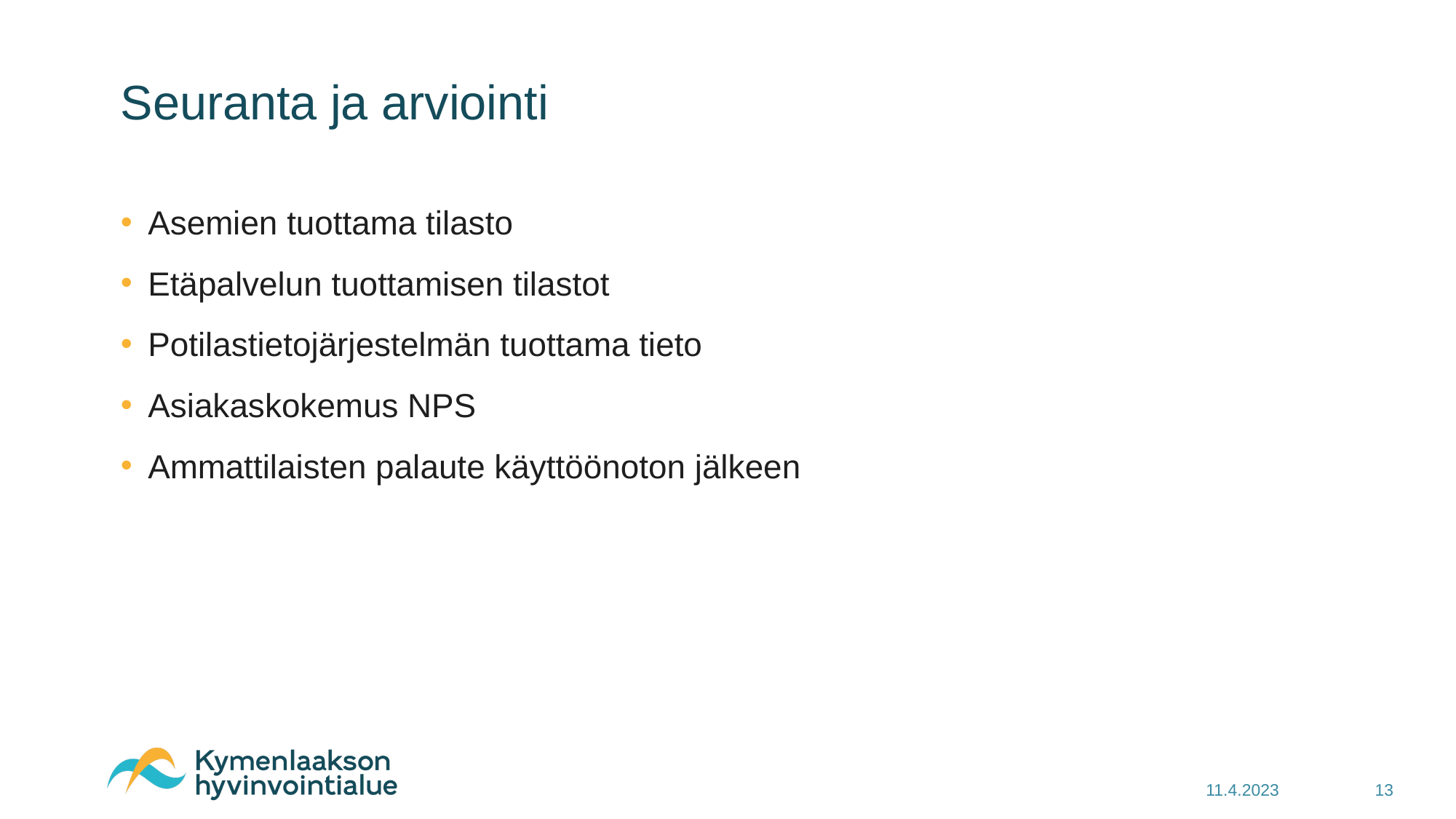

# Seuranta ja arviointi
Asemien tuottama tilasto
Etäpalvelun tuottamisen tilastot
Potilastietojärjestelmän tuottama tieto
Asiakaskokemus NPS
Ammattilaisten palaute käyttöönoton jälkeen

11.4.2023
13